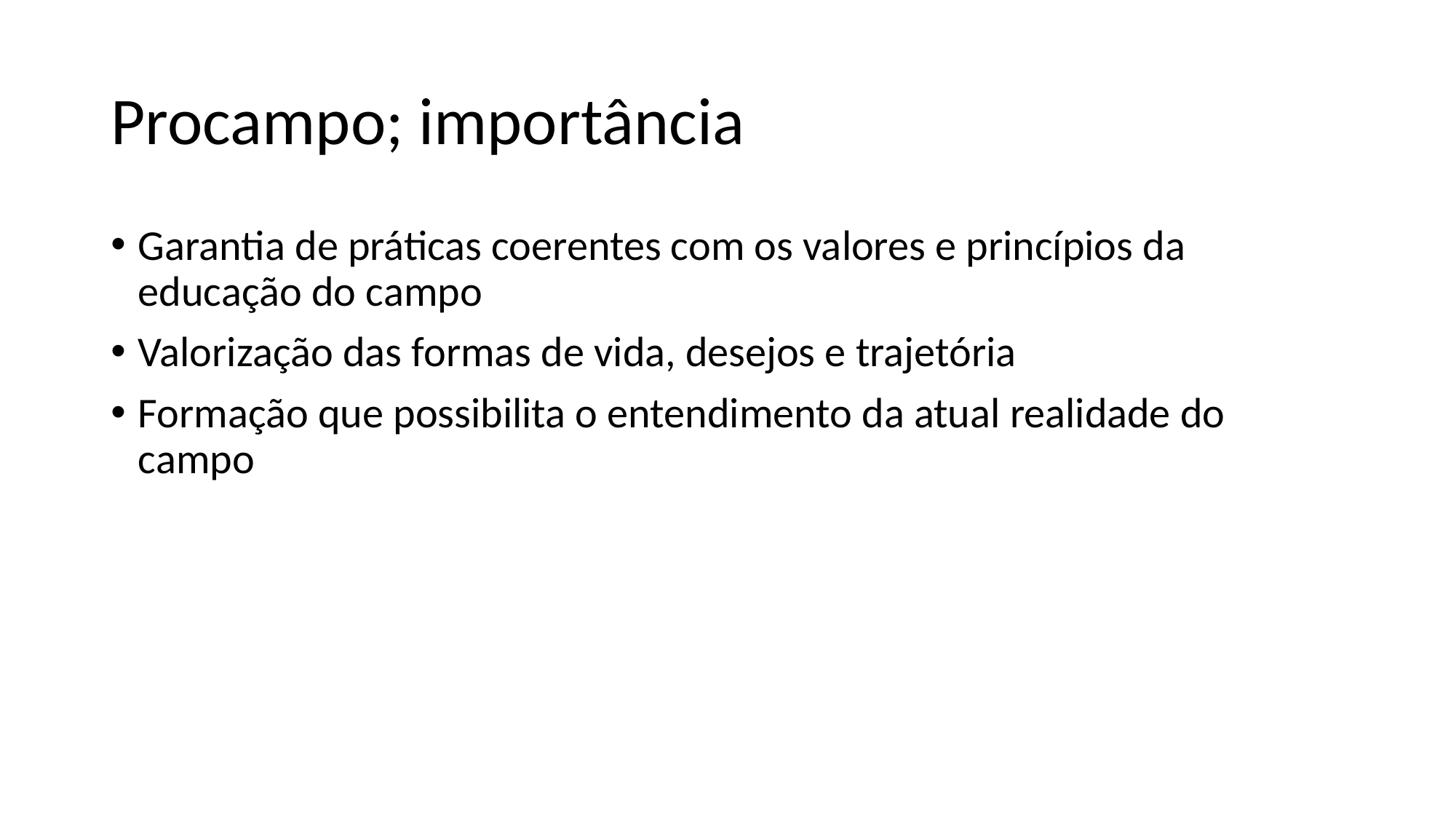

# Procampo; importância
Garantia de práticas coerentes com os valores e princípios da educação do campo
Valorização das formas de vida, desejos e trajetória
Formação que possibilita o entendimento da atual realidade do campo